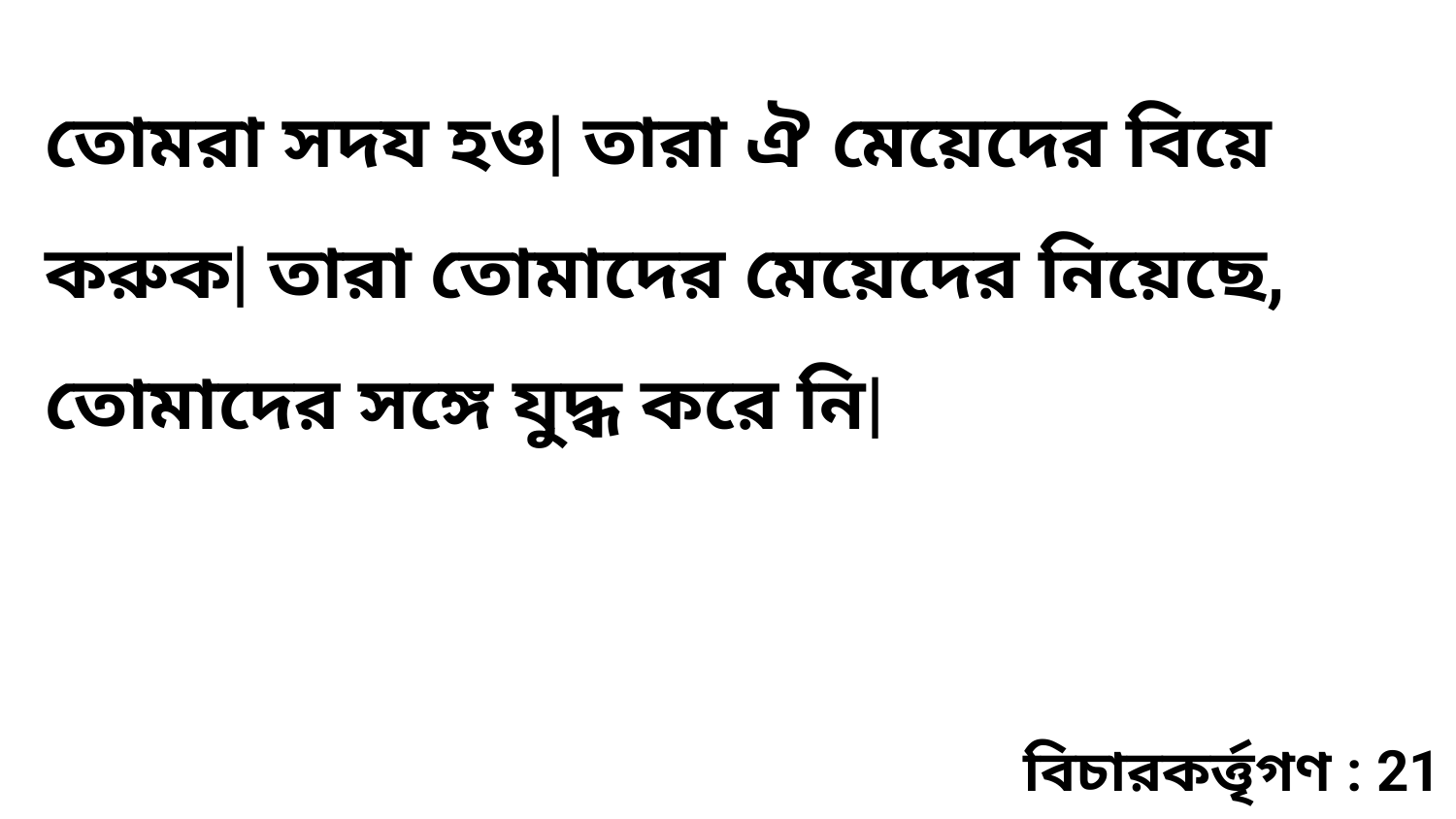

তোমরা সদয হও| তারা ঐ মেয়েদের বিয়ে করুক| তারা তোমাদের মেয়েদের নিয়েছে, তোমাদের সঙ্গে যুদ্ধ করে নি|
বিচারকর্ত্তৃগণ : 21